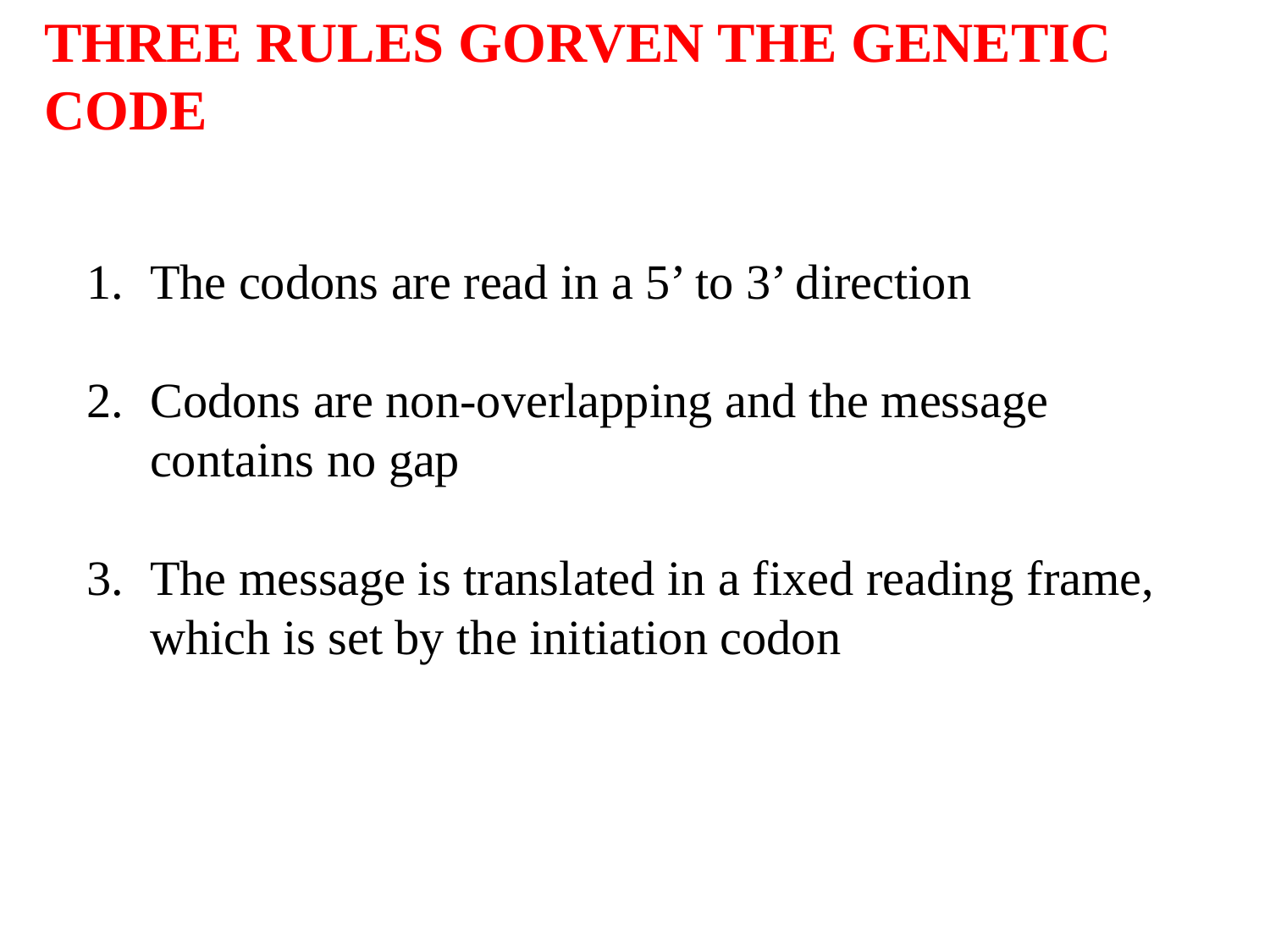

THREE RULES GORVEN THE GENETIC CODE
The codons are read in a 5’ to 3’ direction

Codons are non-overlapping and the message contains no gap

The message is translated in a fixed reading frame, which is set by the initiation codon